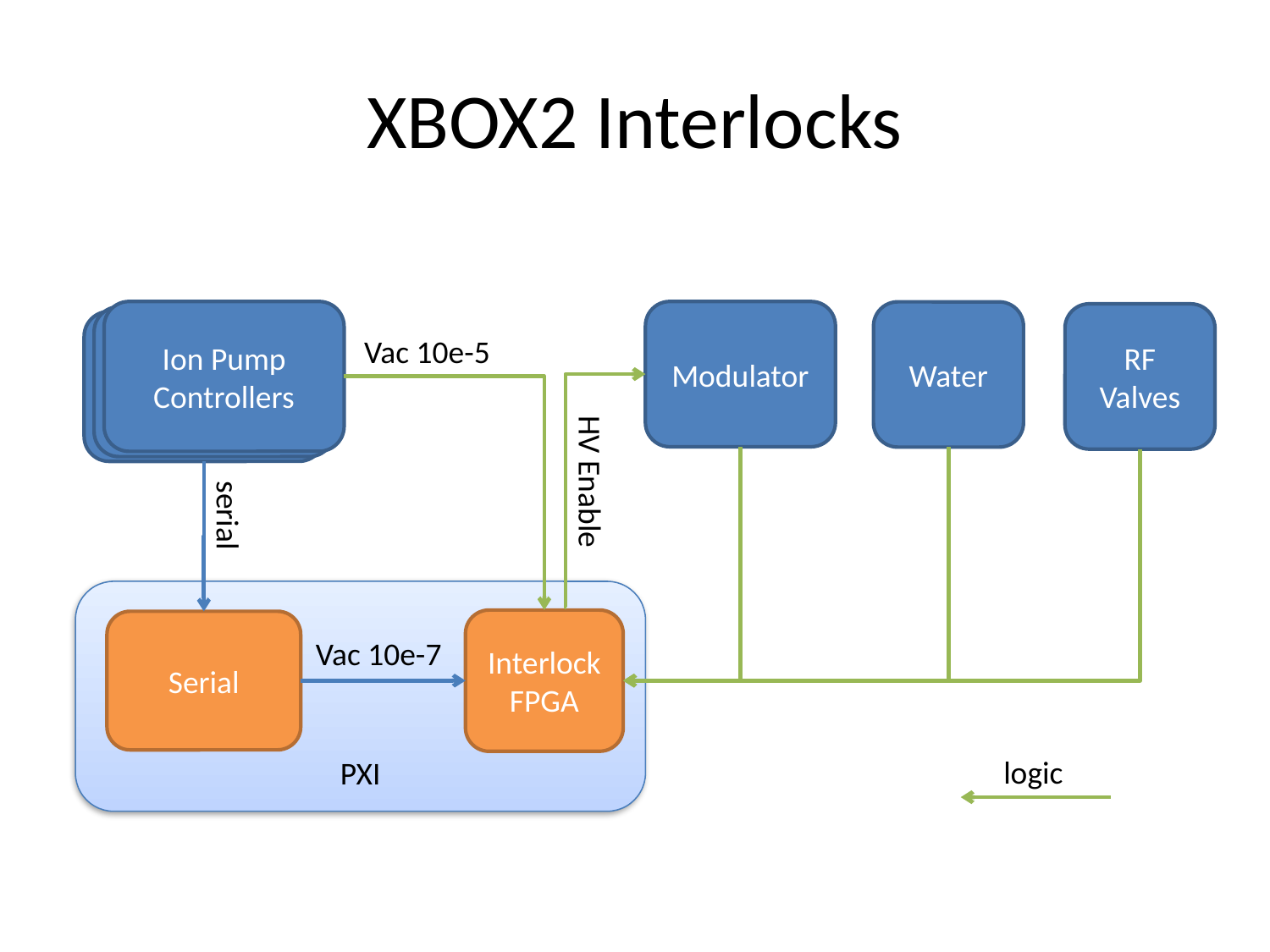

# XBOX2 Interlocks
Ion Pump
Controllers
Ion Pump
Controllers
Ion Pump
Controllers
Modulator
Water
RF
Valves
Vac 10e-5
HV Enable
serial

PXI
Interlock
FPGA
Serial
Vac 10e-7
logic